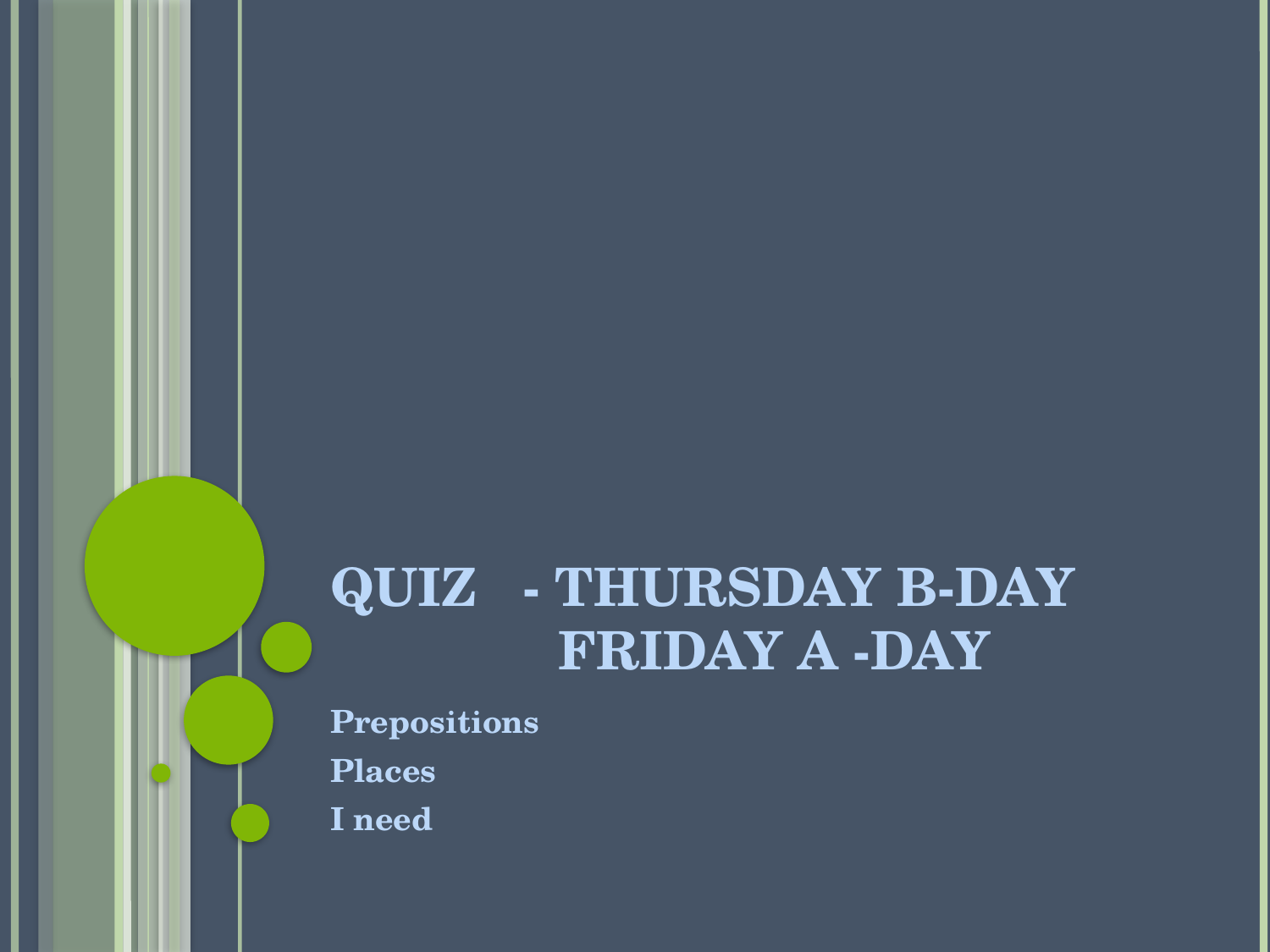

# Quiz   - Thursday B-Day Friday A -Day
Prepositions
Places
I need